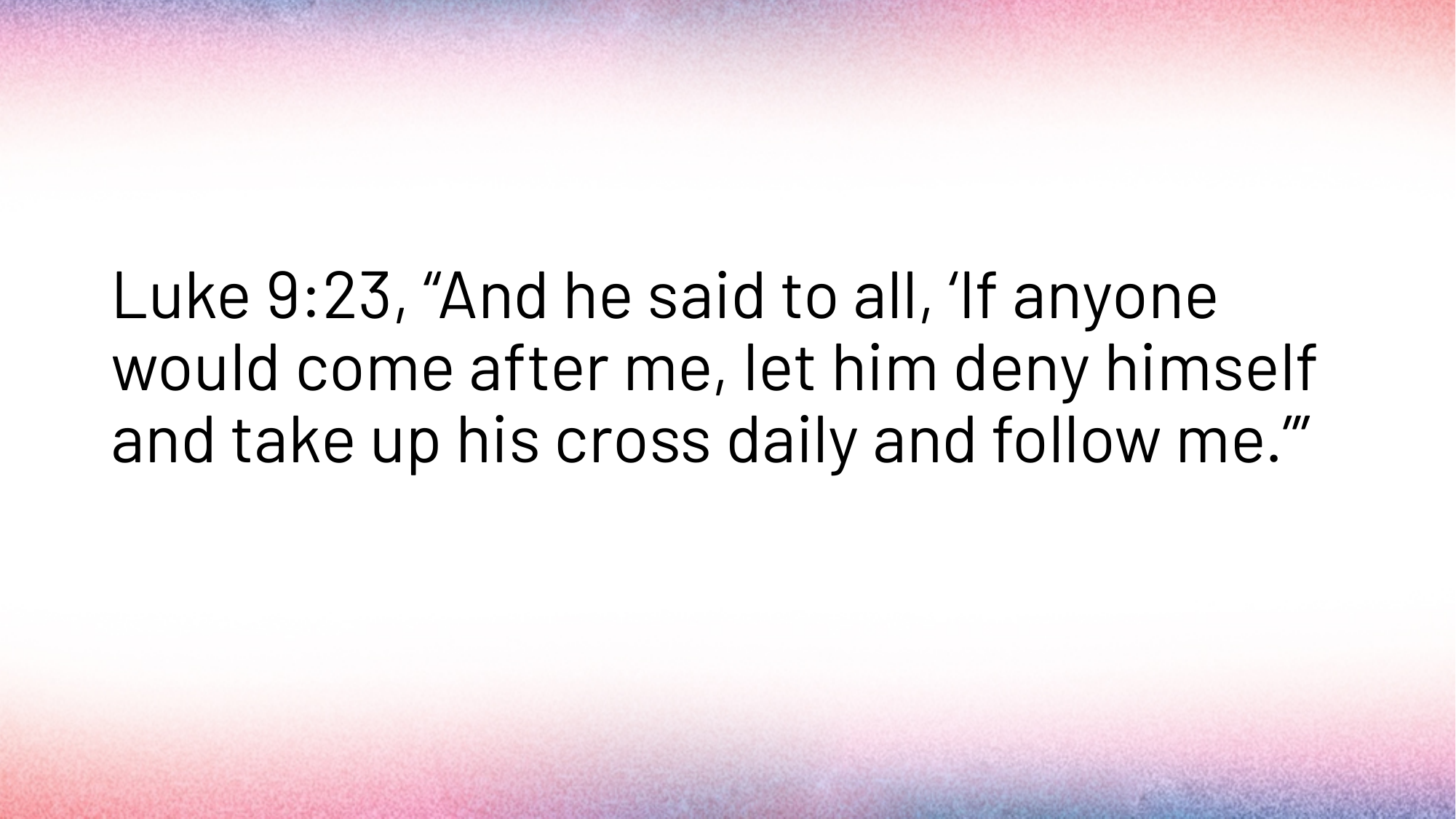

#

Luke 9:23, “And he said to all, ‘If anyone would come after me, let him deny himself and take up his cross daily and follow me.’”